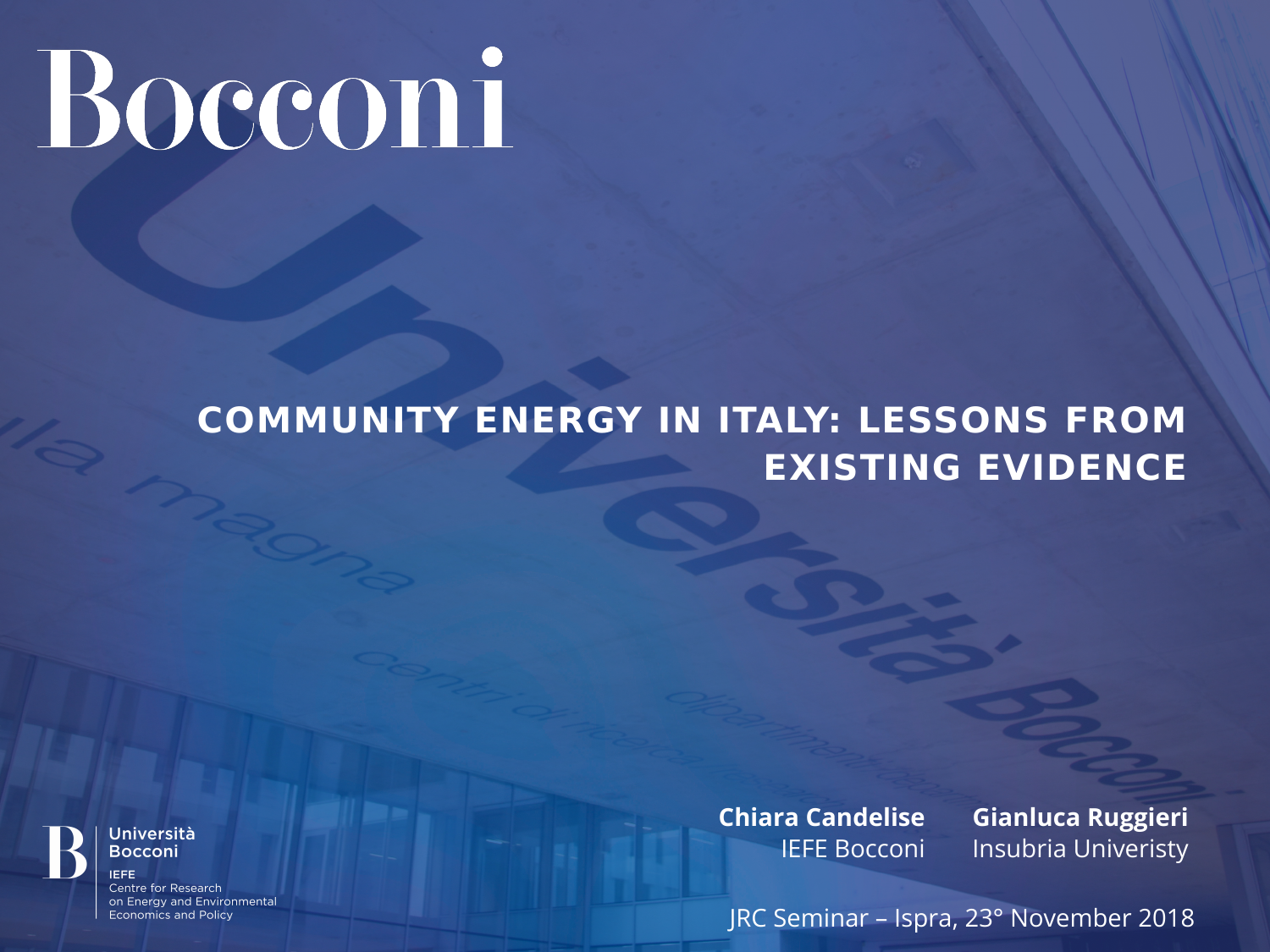

# Community energy in Italy: lessons from existing evidence
Chiara Candelise
IEFE Bocconi
Gianluca Ruggieri
Insubria Univeristy
JRC Seminar – Ispra, 23° November 2018